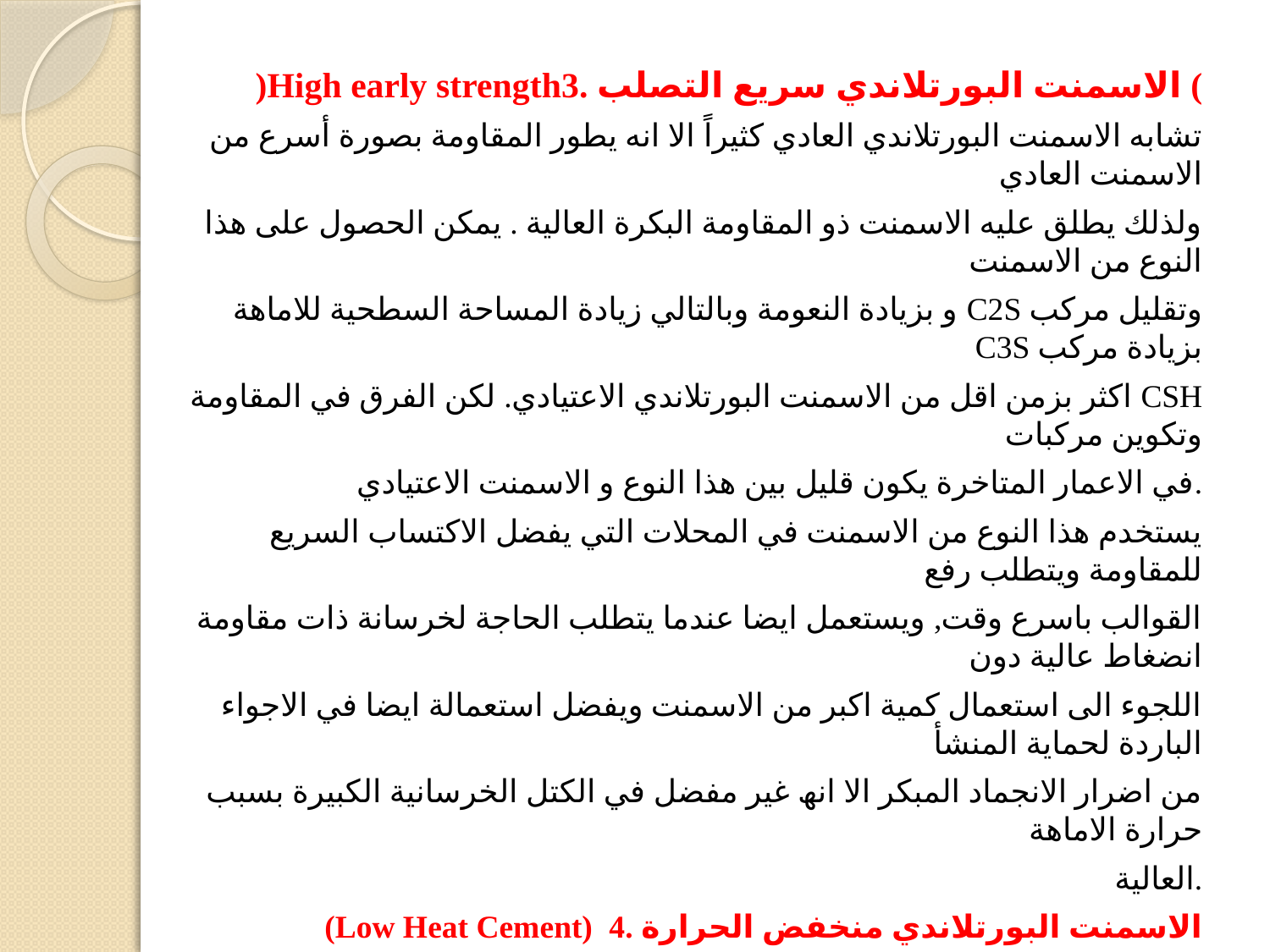

)High early strength3. الاسمنت البورتلاندي سریع التصلب (
تشابه الاسمنت البورتلاندي العادي كثیراً الا انه یطور المقاومة بصورة أسرع من الاسمنت العادي
ولذلك یطلق علیه الاسمنت ذو المقاومة البكرة العالیة . یمكن الحصول على ھذا النوع من الاسمنت
و بزیادة النعومة وبالتالي زیادة المساحة السطحیة للاماھة C2S وتقلیل مركب C3S بزیادة مركب
اكثر بزمن اقل من الاسمنت البورتلاندي الاعتیادي. لكن الفرق في المقاومة CSH وتكوین مركبات
في الاعمار المتاخرة یكون قلیل بین ھذا النوع و الاسمنت الاعتیادي.
یستخدم ھذا النوع من الاسمنت في المحلات التي یفضل الاكتساب السریع للمقاومة ویتطلب رفع
القوالب باسرع وقت, ویستعمل ایضا عندما یتطلب الحاجة لخرسانة ذات مقاومة انضغاط عالیة دون
اللجوء الى استعمال كمیة اكبر من الاسمنت ویفضل استعمالة ایضا في الاجواء الباردة لحمایة المنشأ
من اضرار الانجماد المبكر الا انھ غیر مفضل في الكتل الخرسانیة الكبیرة بسبب حرارة الاماھة
العالیة.
(Low Heat Cement)  الاسمنت البورتلاندي منخفض الحرارة .4
یستعمل ھذا النوع في الخرسانة الكتلیة مثل السدود والغرض من الاستخدام ھو تقلیل كمیة حرارة
الاماھھ الناتجة من التفاعل أثناء عملیة التصلب ، إذ بذلك یقل الانكماش في الخرسانة ، وبذلك نتفادى
التشققات ، ویتصف ھذا الاسمنت ببطء التصلب اي تكون مقاومته المبكرة منخفضة لكن المقاومة في
الاعمار المتاخرة مساویة تقریبا للاسمنت العادي. ویفضل استخدام ھذا النوع من الاسمنت في
.C3S + C3A او C3A الاجواء الحارة. یمكن الحصول على ھذا النوع من الاسمنت بتحدید كمیة